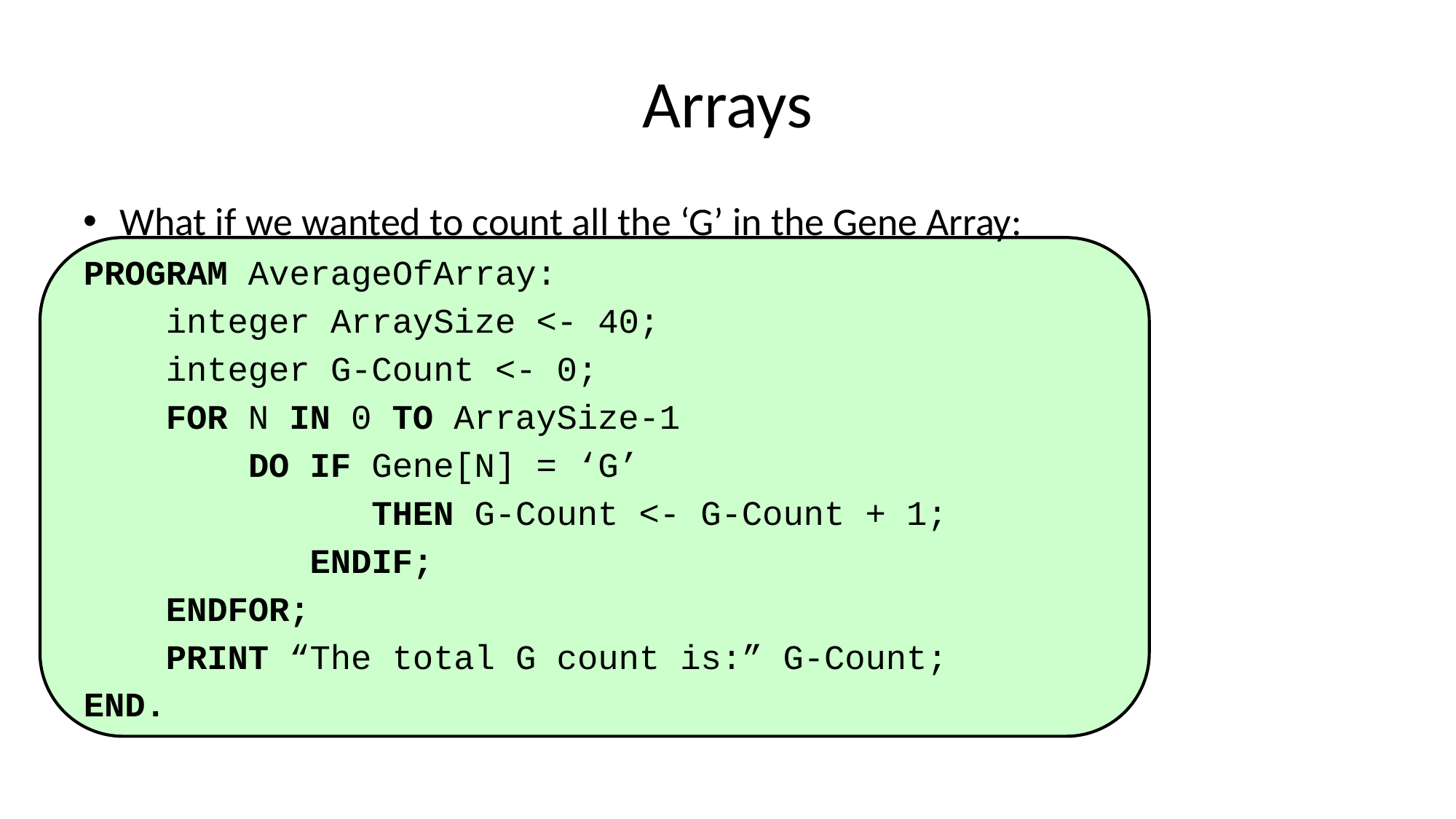

# Arrays
What if we wanted to count all the ‘G’ in the Gene Array:
PROGRAM AverageOfArray:
    integer ArraySize <- 40;
    integer G-Count <- 0;
    FOR N IN 0 TO ArraySize-1
        DO IF Gene[N] = ‘G’
              THEN G-Count <- G-Count + 1;
           ENDIF;
    ENDFOR;
    PRINT “The total G count is:” G-Count;
END.